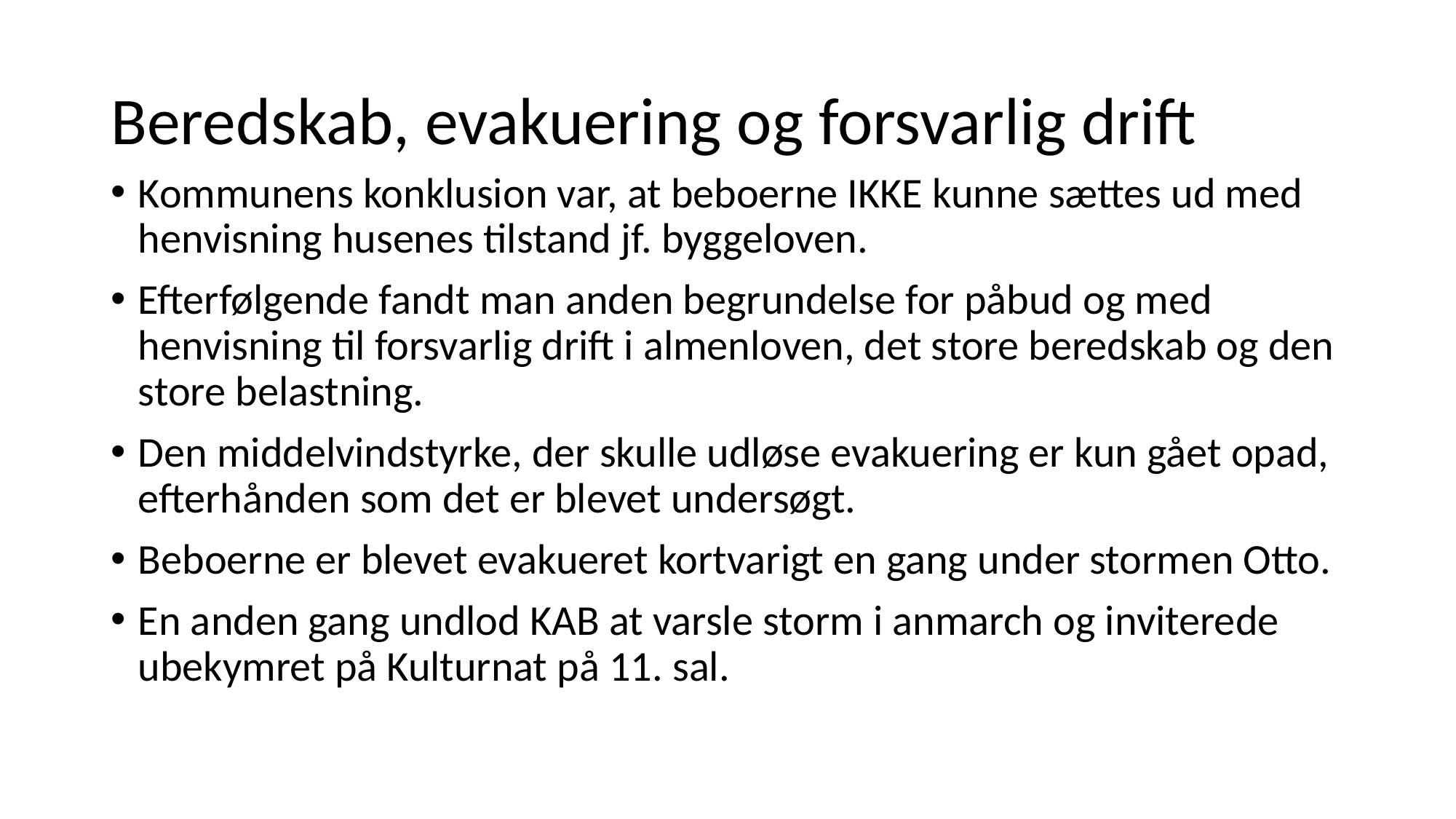

# Beredskab, evakuering og forsvarlig drift
Kommunens konklusion var, at beboerne IKKE kunne sættes ud med henvisning husenes tilstand jf. byggeloven.
Efterfølgende fandt man anden begrundelse for påbud og med henvisning til forsvarlig drift i almenloven, det store beredskab og den store belastning.
Den middelvindstyrke, der skulle udløse evakuering er kun gået opad, efterhånden som det er blevet undersøgt.
Beboerne er blevet evakueret kortvarigt en gang under stormen Otto.
En anden gang undlod KAB at varsle storm i anmarch og inviterede ubekymret på Kulturnat på 11. sal.